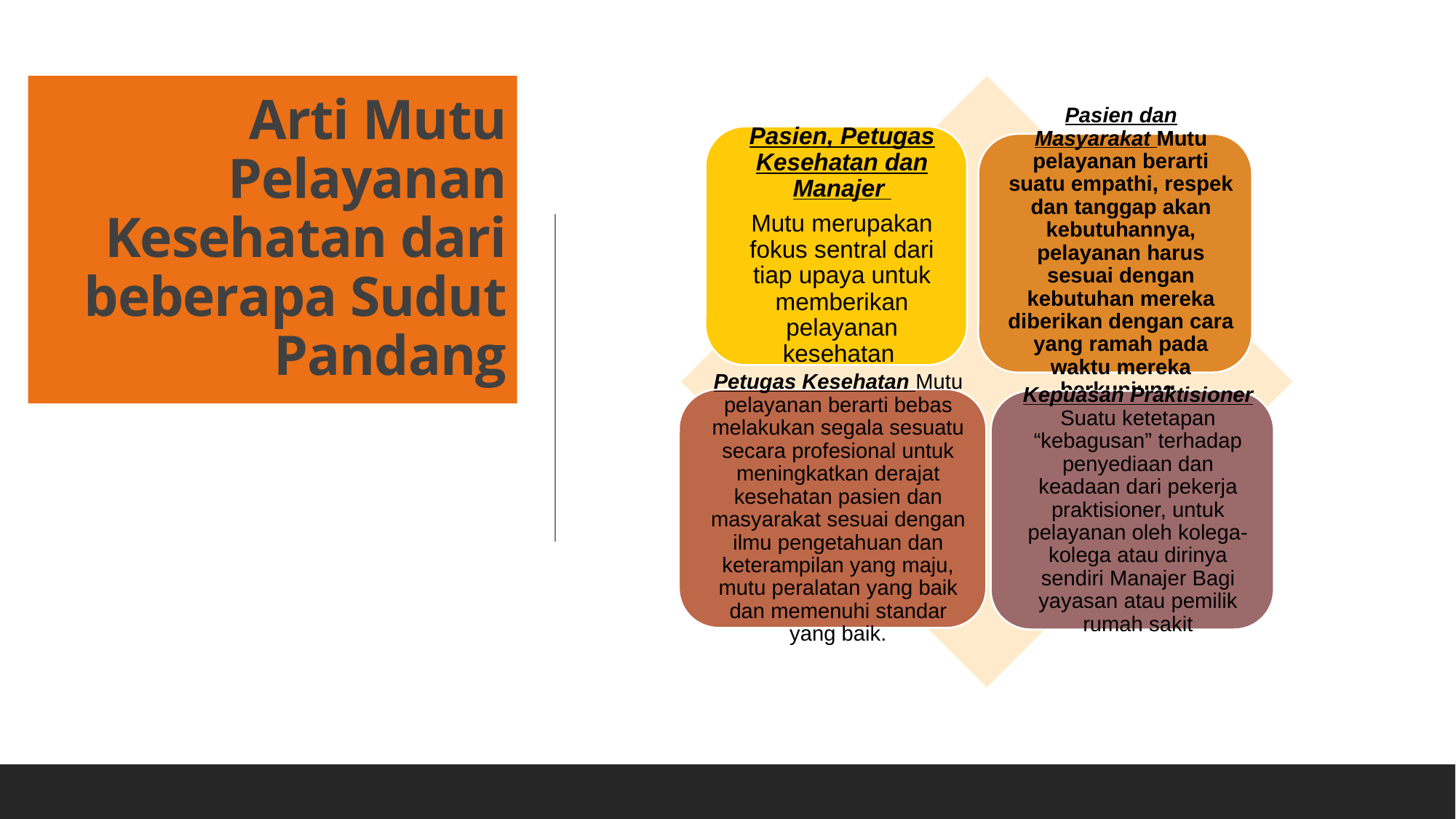

# Arti Mutu Pelayanan Kesehatan dari beberapa Sudut Pandang
Pasien, Petugas Kesehatan dan Manajer
Mutu merupakan fokus sentral dari tiap upaya untuk memberikan pelayanan kesehatan
Pasien dan Masyarakat Mutu pelayanan berarti suatu empathi, respek dan tanggap akan kebutuhannya, pelayanan harus sesuai dengan kebutuhan mereka diberikan dengan cara yang ramah pada waktu mereka berkunjung.
Petugas Kesehatan Mutu pelayanan berarti bebas melakukan segala sesuatu secara profesional untuk meningkatkan derajat kesehatan pasien dan masyarakat sesuai dengan ilmu pengetahuan dan keterampilan yang maju, mutu peralatan yang baik dan memenuhi standar yang baik.
Kepuasan Praktisioner Suatu ketetapan “kebagusan” terhadap penyediaan dan keadaan dari pekerja praktisioner, untuk pelayanan oleh kolega-kolega atau dirinya sendiri Manajer Bagi yayasan atau pemilik rumah sakit